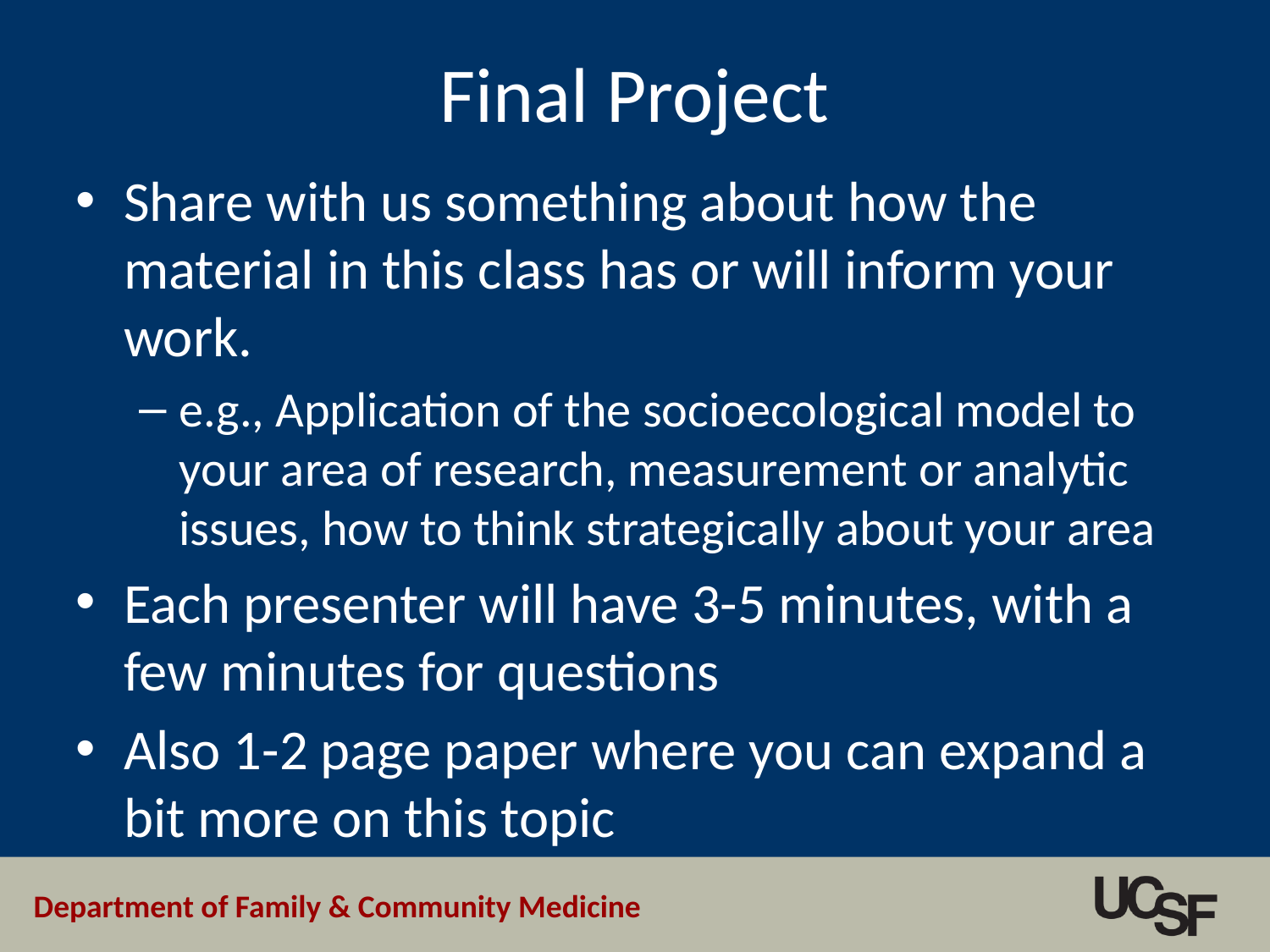

# Final Project
Share with us something about how the material in this class has or will inform your work.
e.g., Application of the socioecological model to your area of research, measurement or analytic issues, how to think strategically about your area
Each presenter will have 3-5 minutes, with a few minutes for questions
Also 1-2 page paper where you can expand a bit more on this topic